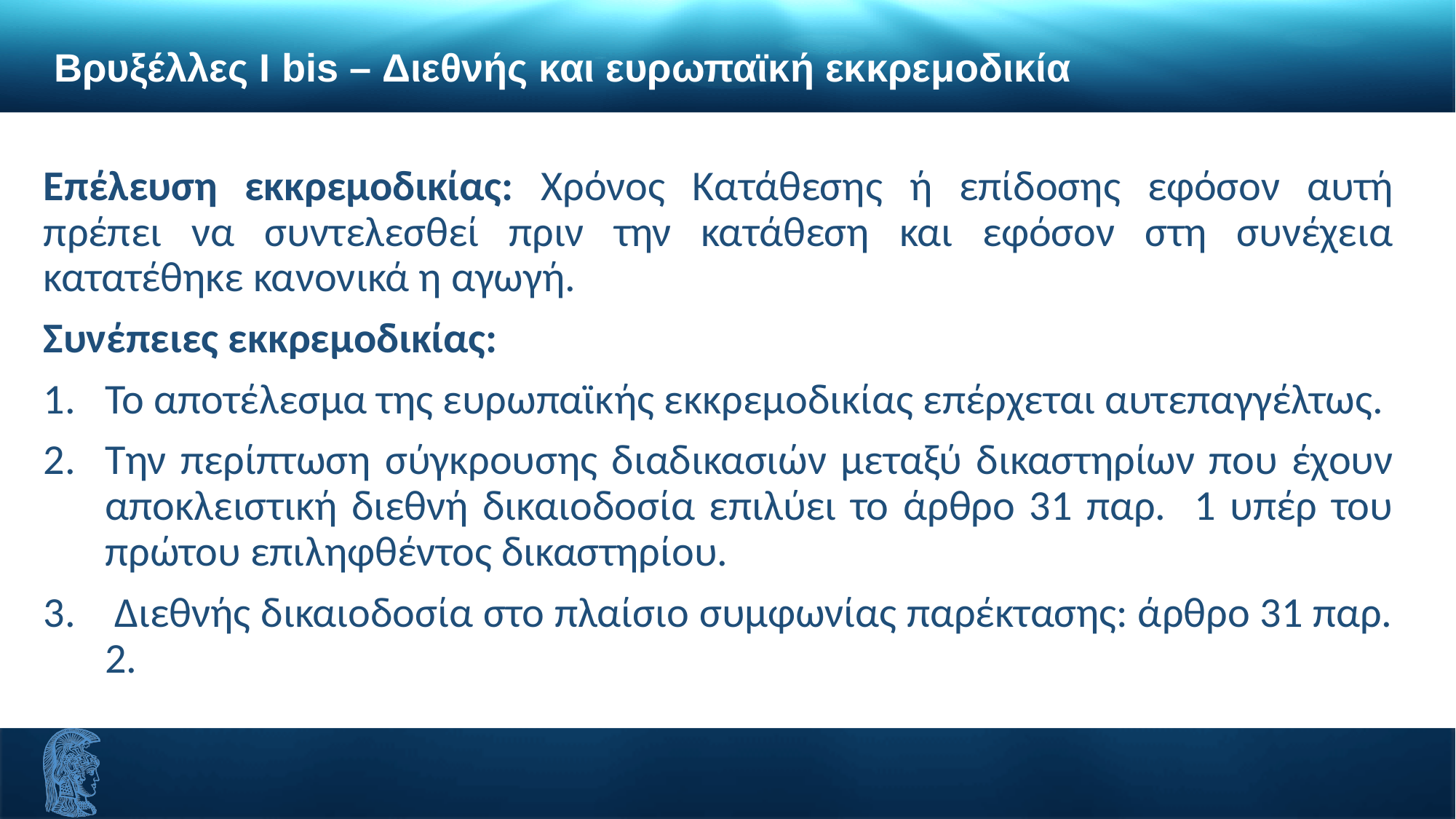

Βρυξέλλες Ι bis – Διεθνής και ευρωπαϊκή εκκρεμοδικία
Επέλευση εκκρεμοδικίας: Χρόνος Κατάθεσης ή επίδοσης εφόσον αυτή πρέπει να συντελεσθεί πριν την κατάθεση και εφόσον στη συνέχεια κατατέθηκε κανονικά η αγωγή.
Συνέπειες εκκρεμοδικίας:
Το αποτέλεσμα της ευρωπαϊκής εκκρεμοδικίας επέρχεται αυτεπαγγέλτως.
Την περίπτωση σύγκρουσης διαδικασιών μεταξύ δικαστηρίων που έχουν αποκλειστική διεθνή δικαιοδοσία επιλύει το άρθρο 31 παρ.  1 υπέρ του πρώτου επιληφθέντος δικαστηρίου.
 Διεθνής δικαιοδοσία στο πλαίσιο συμφωνίας παρέκτασης: άρθρο 31 παρ. 2.